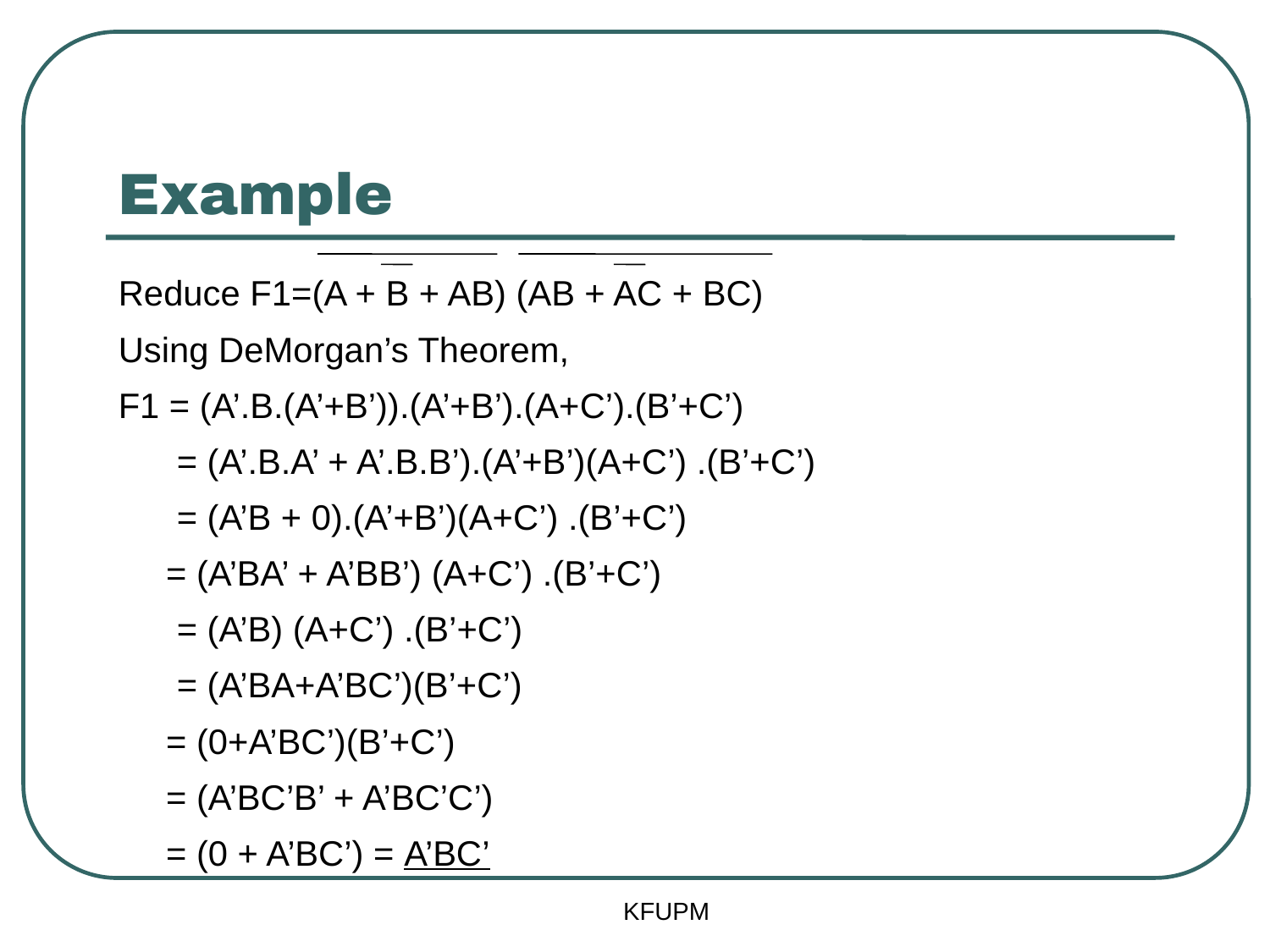

# Example

Reduce F1=(A + B + AB) (AB + AC + BC)
Using DeMorgan’s Theorem,
F1 = (A’.B.(A’+B’)).(A’+B’).(A+C’).(B’+C’)
      = (A’.B.A’ + A’.B.B’).(A’+B’)(A+C’) .(B’+C’)
      = (A’B + 0).(A’+B’)(A+C’) .(B’+C’)
	= (A’BA’ + A’BB’) (A+C’) .(B’+C’)
      = (A’B) (A+C’) .(B’+C’)
      = (A’BA+A’BC’)(B’+C’)
	= (0+A’BC’)(B’+C’)
	= (A’BC’B’ + A’BC’C’)
	= (0 + A’BC’) = A’BC’

KFUPM